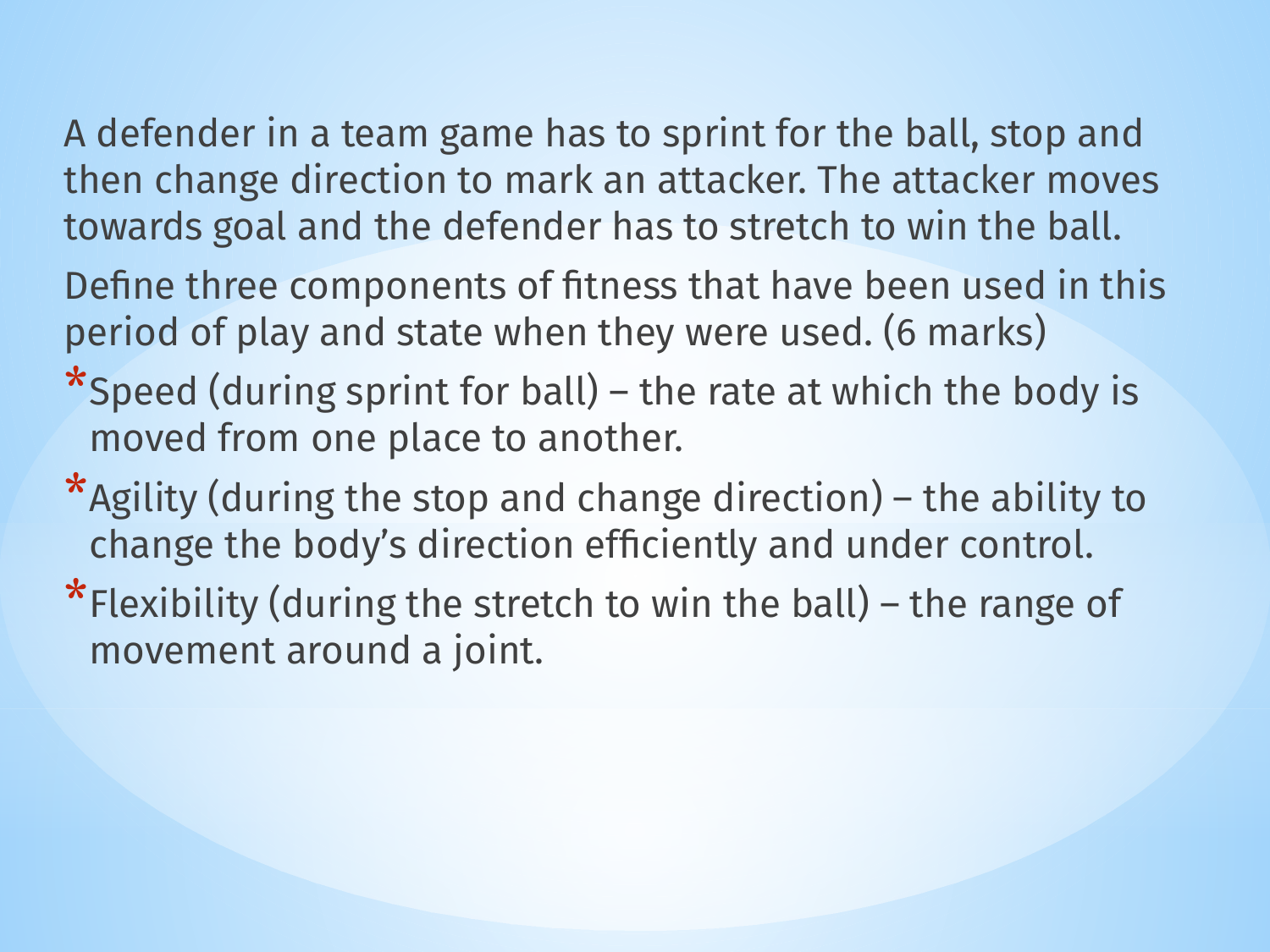

#
A defender in a team game has to sprint for the ball, stop and then change direction to mark an attacker. The attacker moves towards goal and the defender has to stretch to win the ball.
Define three components of fitness that have been used in this period of play and state when they were used. (6 marks)
Speed (during sprint for ball) – the rate at which the body is moved from one place to another.
Agility (during the stop and change direction) – the ability to change the body’s direction efficiently and under control.
Flexibility (during the stretch to win the ball) – the range of movement around a joint.